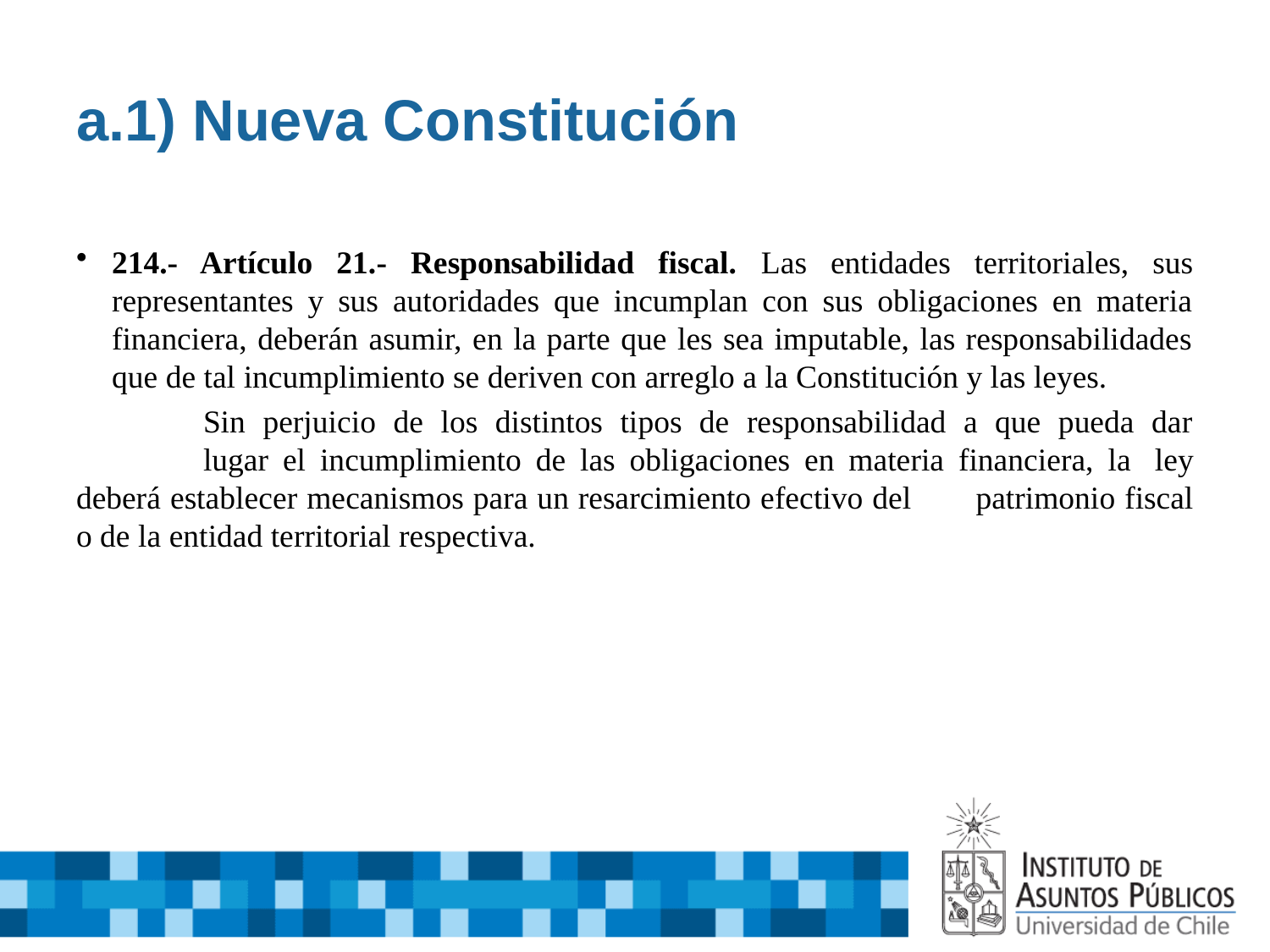

# a.1) Nueva Constitución
214.- Artículo 21.- Responsabilidad fiscal. Las entidades territoriales, sus representantes y sus autoridades que incumplan con sus obligaciones en materia financiera, deberán asumir, en la parte que les sea imputable, las responsabilidades que de tal incumplimiento se deriven con arreglo a la Constitución y las leyes.
	Sin perjuicio de los distintos tipos de responsabilidad a que pueda dar 	lugar el incumplimiento de las obligaciones en materia financiera, la 	ley deberá establecer mecanismos para un resarcimiento efectivo del 	patrimonio fiscal o de la entidad territorial respectiva.